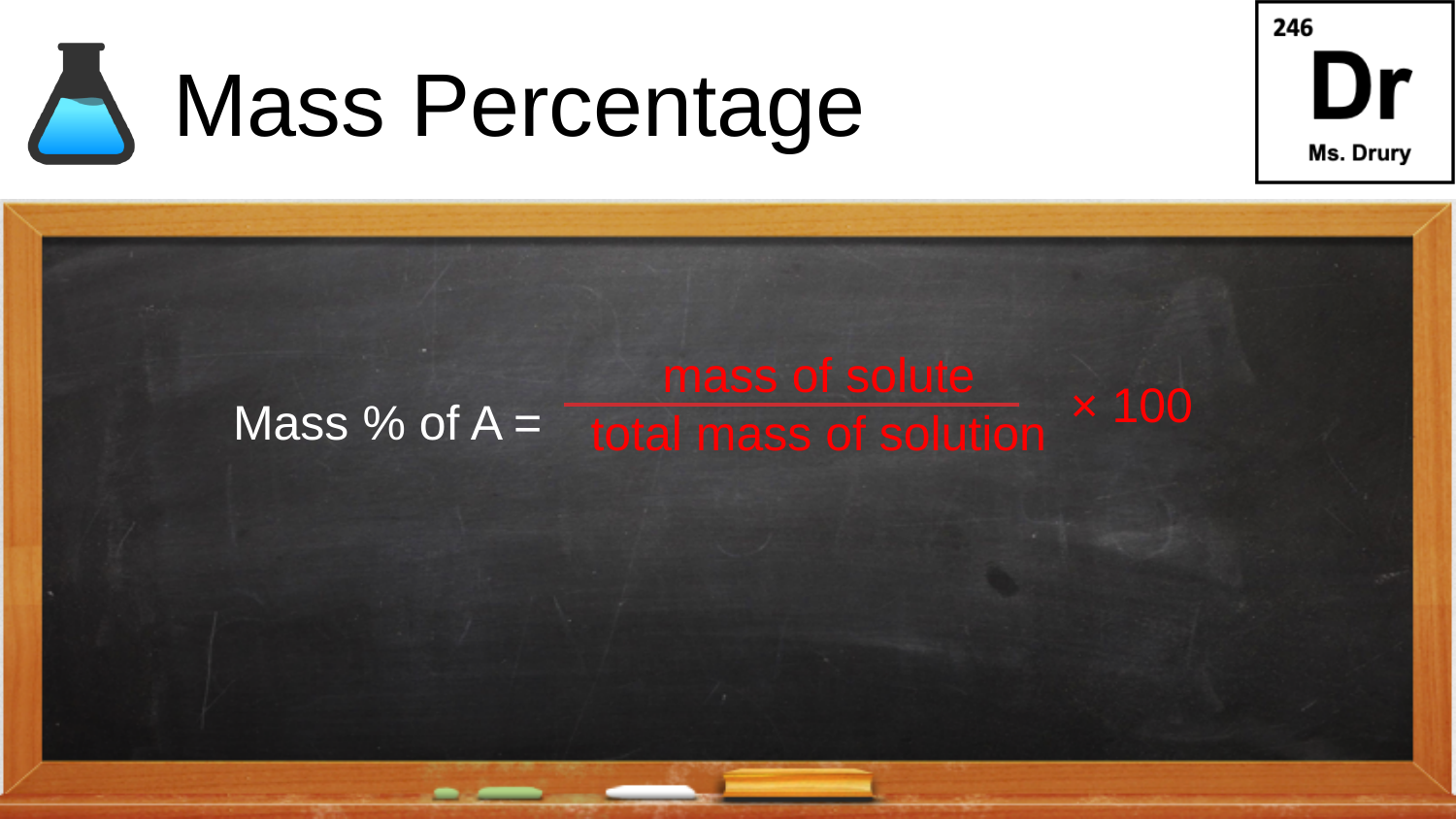

# Mass Percentage
mass of solute
total mass of solution
× 100
Mass % of A =